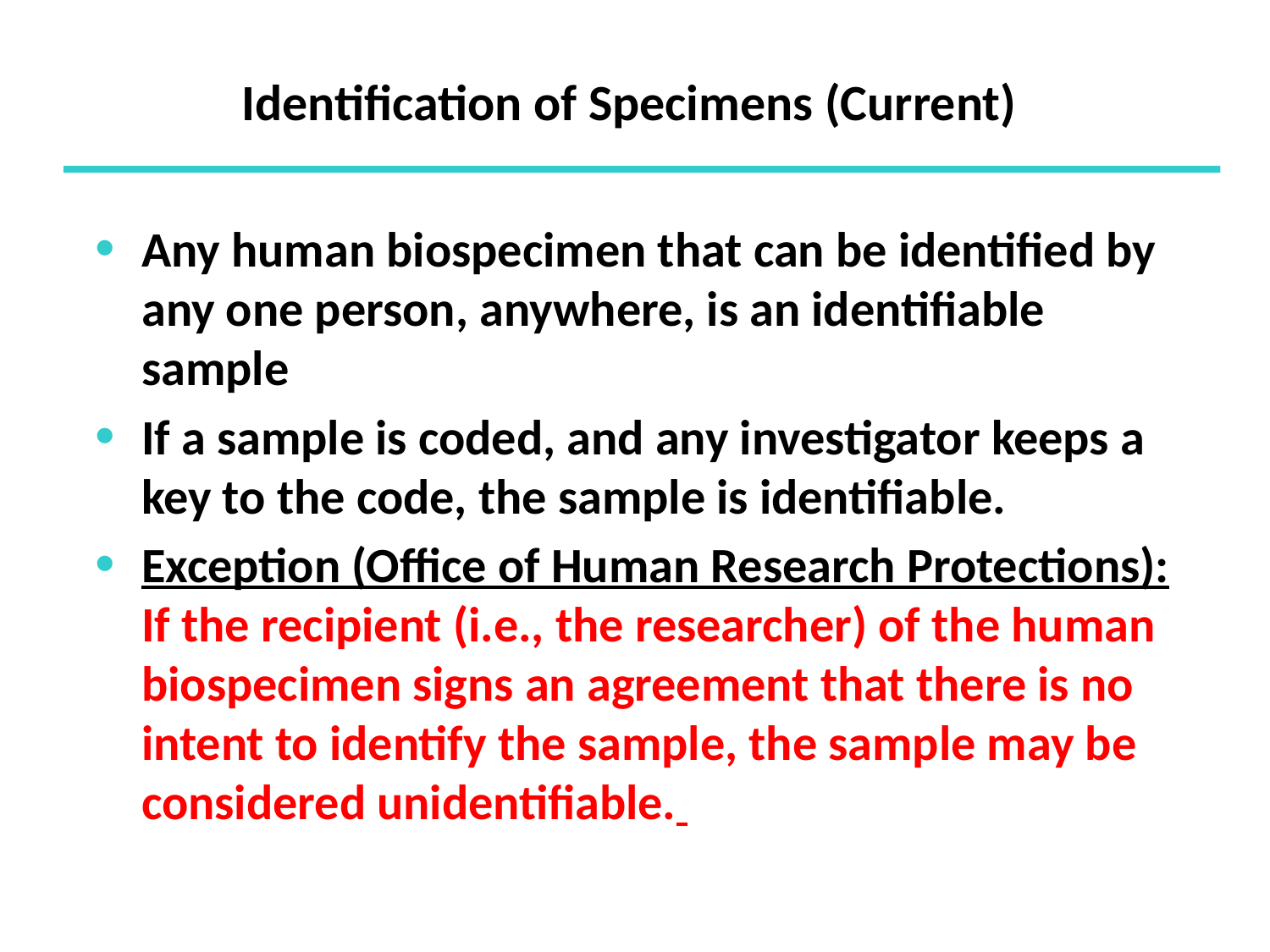

# Identification of Specimens (Current)

Any human biospecimen that can be identified by any one person, anywhere, is an identifiable sample
If a sample is coded, and any investigator keeps a key to the code, the sample is identifiable.
Exception (Office of Human Research Protections): If the recipient (i.e., the researcher) of the human biospecimen signs an agreement that there is no intent to identify the sample, the sample may be considered unidentifiable.